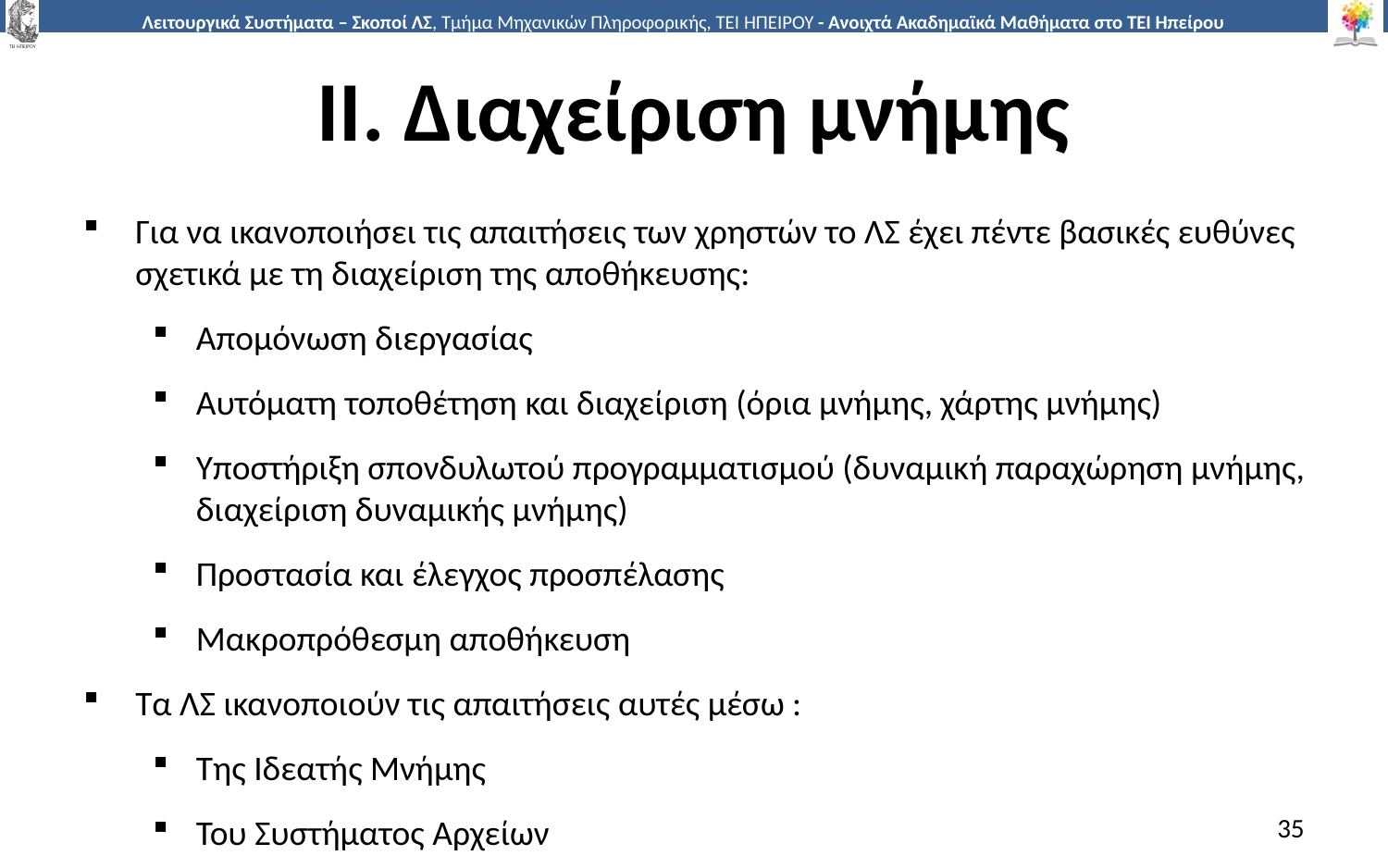

# ΙΙ. Διαχείριση μνήμης
Για να ικανοποιήσει τις απαιτήσεις των χρηστών το ΛΣ έχει πέντε βασικές ευθύνες σχετικά με τη διαχείριση της αποθήκευσης:
Απομόνωση διεργασίας
Αυτόματη τοποθέτηση και διαχείριση (όρια μνήμης, χάρτης μνήμης)
Υποστήριξη σπονδυλωτού προγραμματισμού (δυναμική παραχώρηση μνήμης, διαχείριση δυναμικής μνήμης)
Προστασία και έλεγχος προσπέλασης
Μακροπρόθεσμη αποθήκευση
Τα ΛΣ ικανοποιούν τις απαιτήσεις αυτές μέσω :
Της Ιδεατής Μνήμης
Του Συστήματος Αρχείων
35